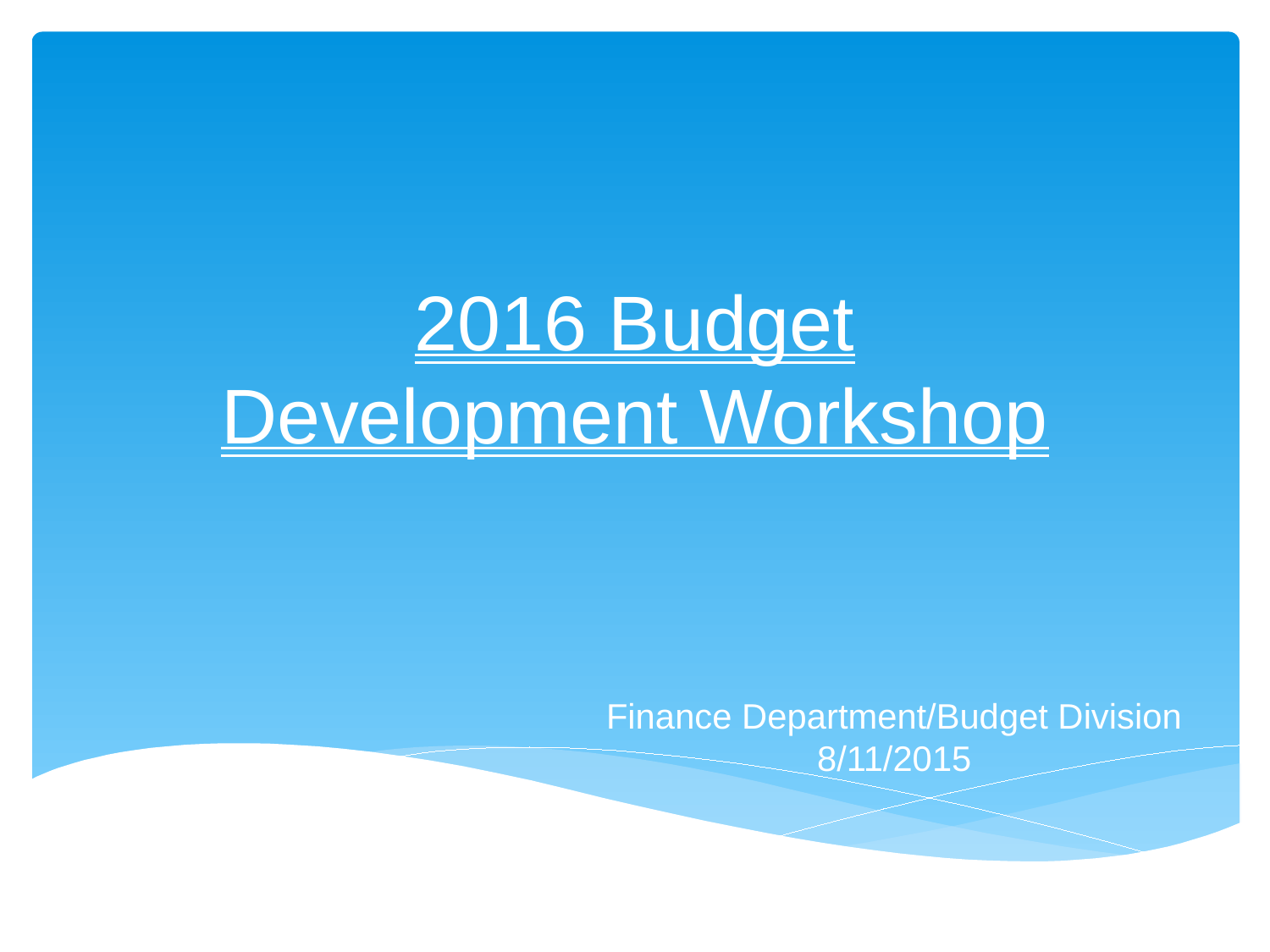

# 2016 Budget Development Workshop
Finance Department/Budget Division
8/11/2015